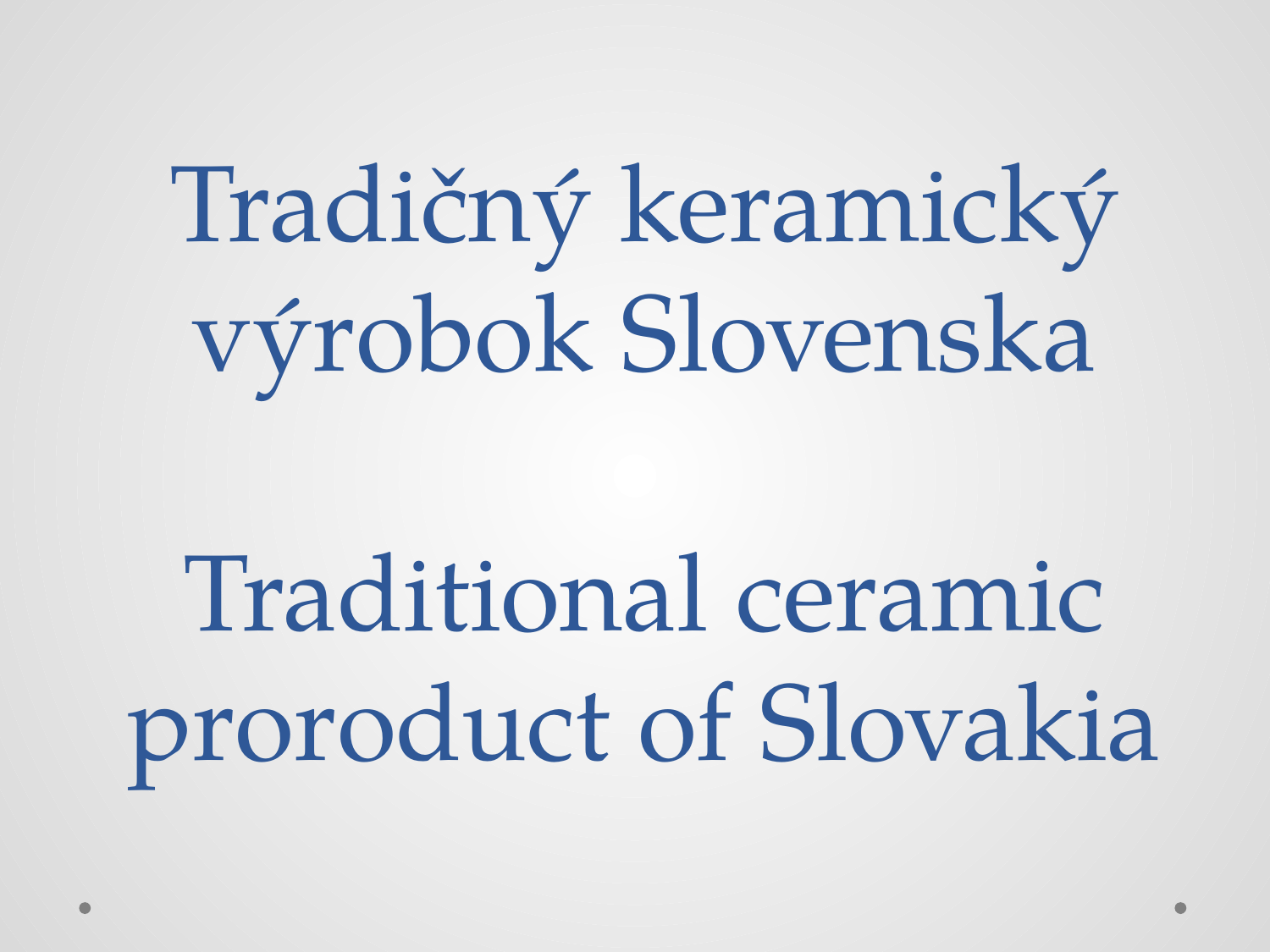

# Tradičný keramický výrobok Slovenska Traditional ceramic proroduct of Slovakia